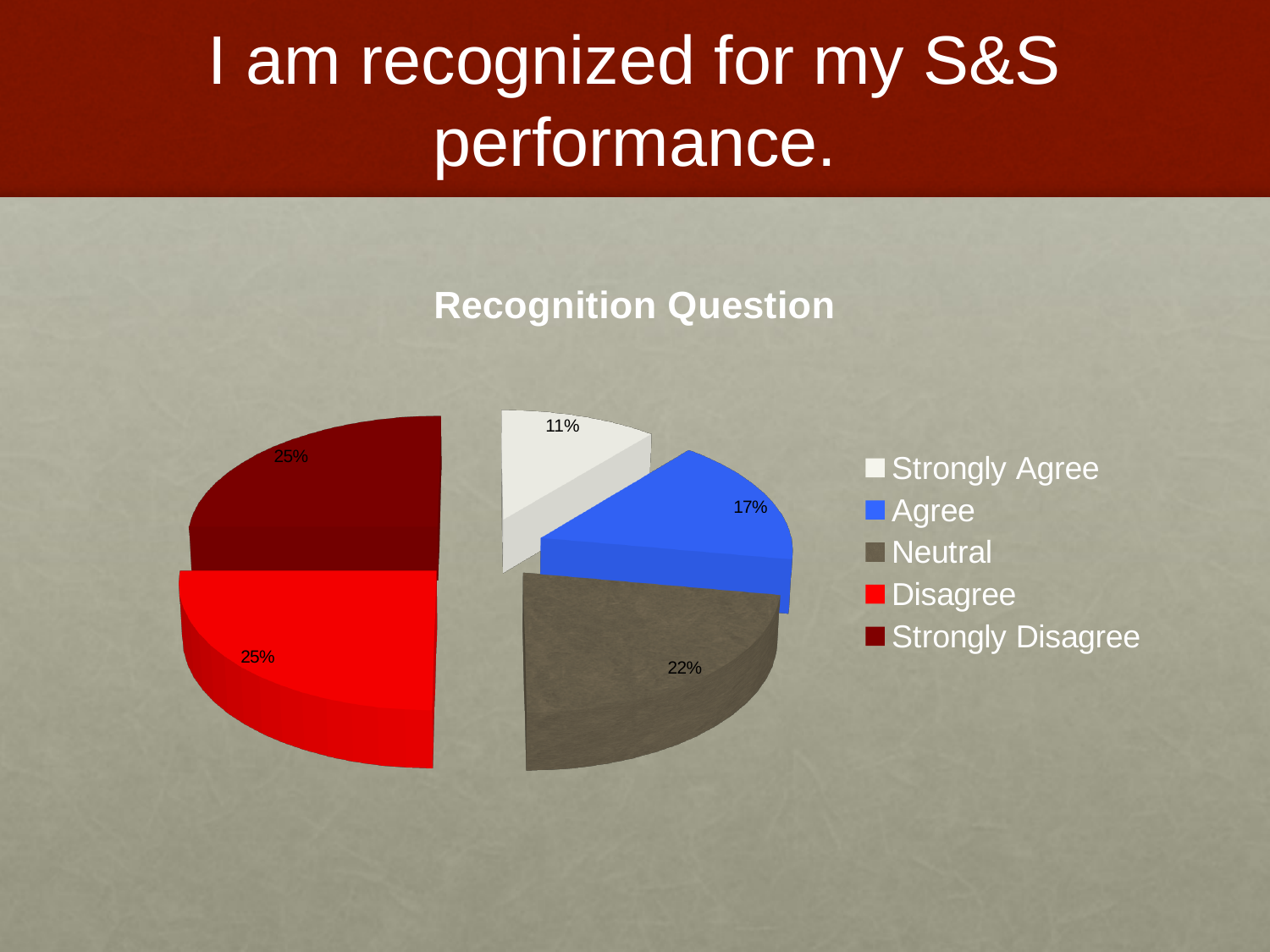

# I am recognized for my S&S performance.

[unsupported chart]